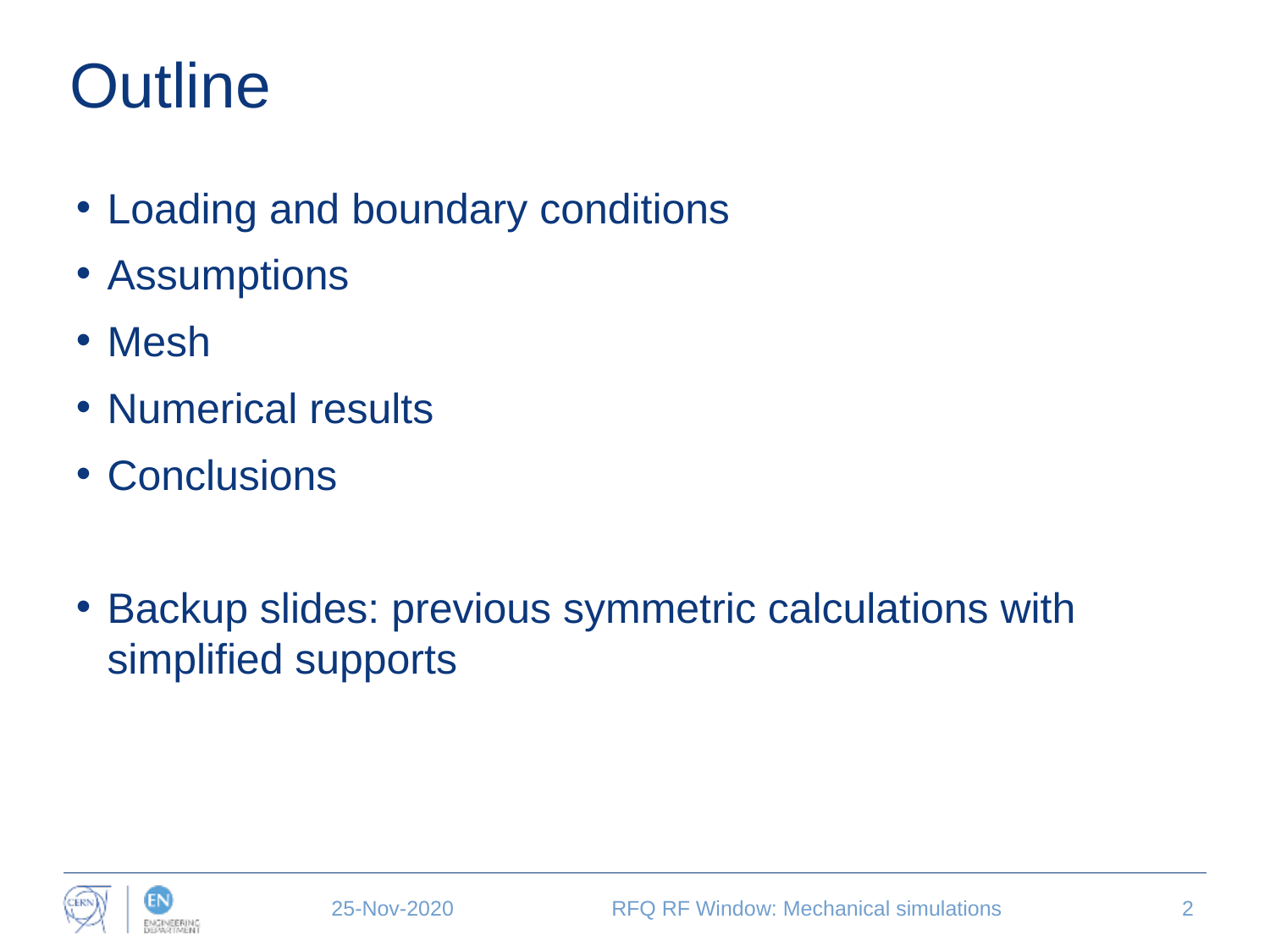

# Outline
Loading and boundary conditions
Assumptions
Mesh
Numerical results
Conclusions

Backup slides: previous symmetric calculations with simplified supports
25-Nov-2020
RFQ RF Window: Mechanical simulations
2